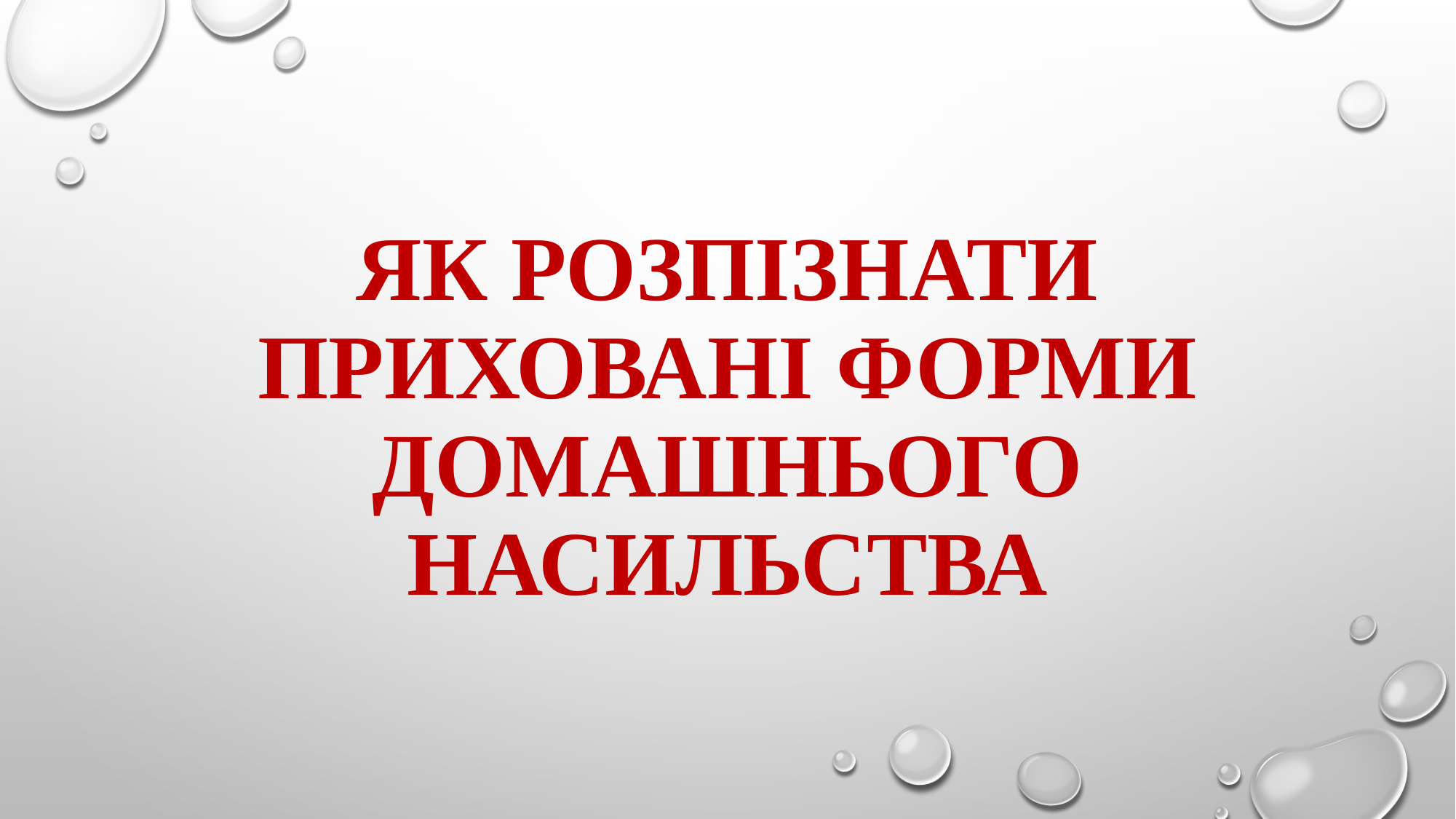

# Як розпізнати приховані форми домашнього насильства